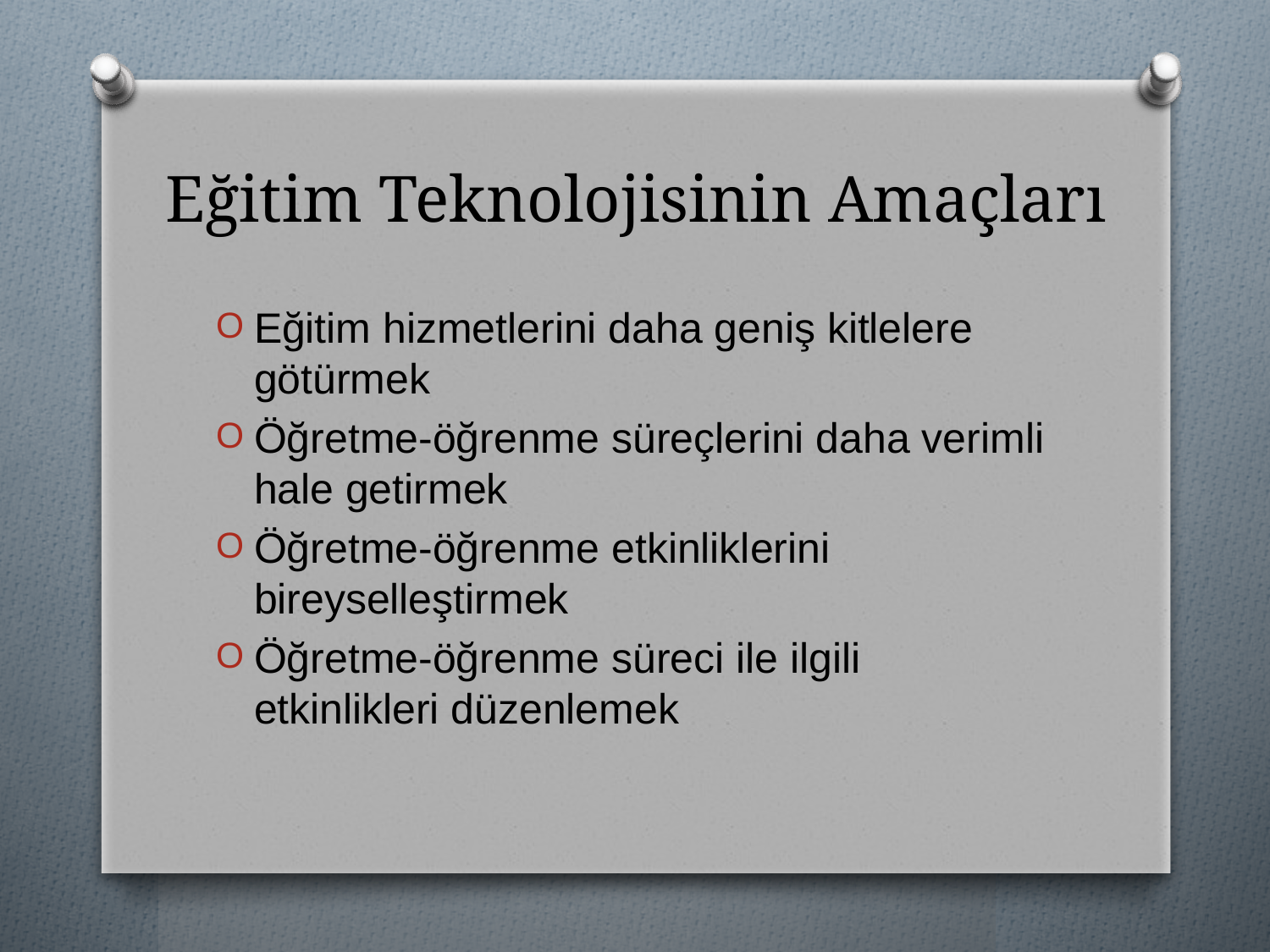

# Eğitim Teknolojisinin Amaçları
Eğitim hizmetlerini daha geniş kitlelere götürmek
Öğretme-öğrenme süreçlerini daha verimli hale getirmek
Öğretme-öğrenme etkinliklerini bireyselleştirmek
Öğretme-öğrenme süreci ile ilgili etkinlikleri düzenlemek